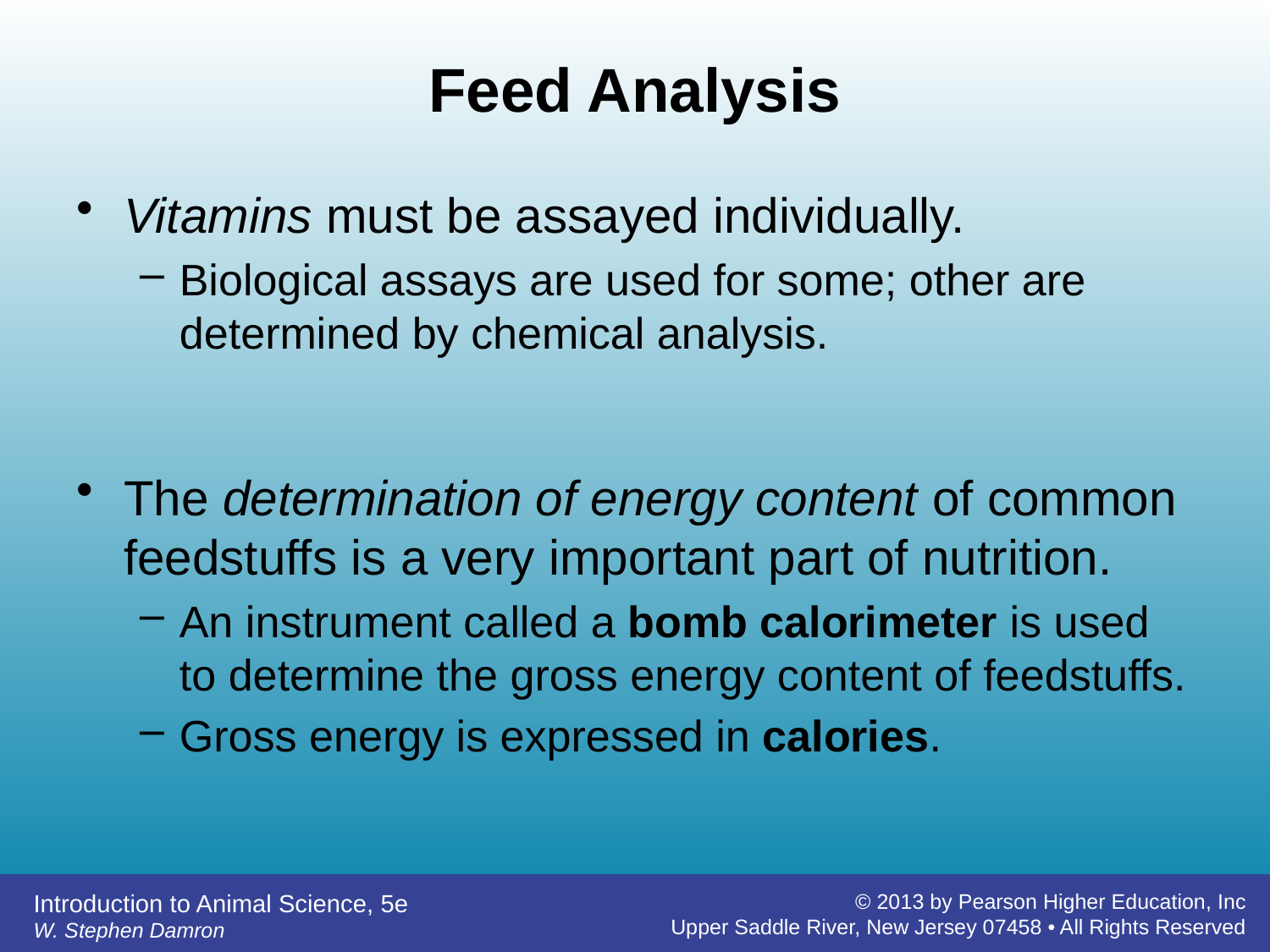

# Feed Analysis
Vitamins must be assayed individually.
Biological assays are used for some; other are determined by chemical analysis.

The determination of energy content of common feedstuffs is a very important part of nutrition.
An instrument called a bomb calorimeter is used to determine the gross energy content of feedstuffs.
Gross energy is expressed in calories.